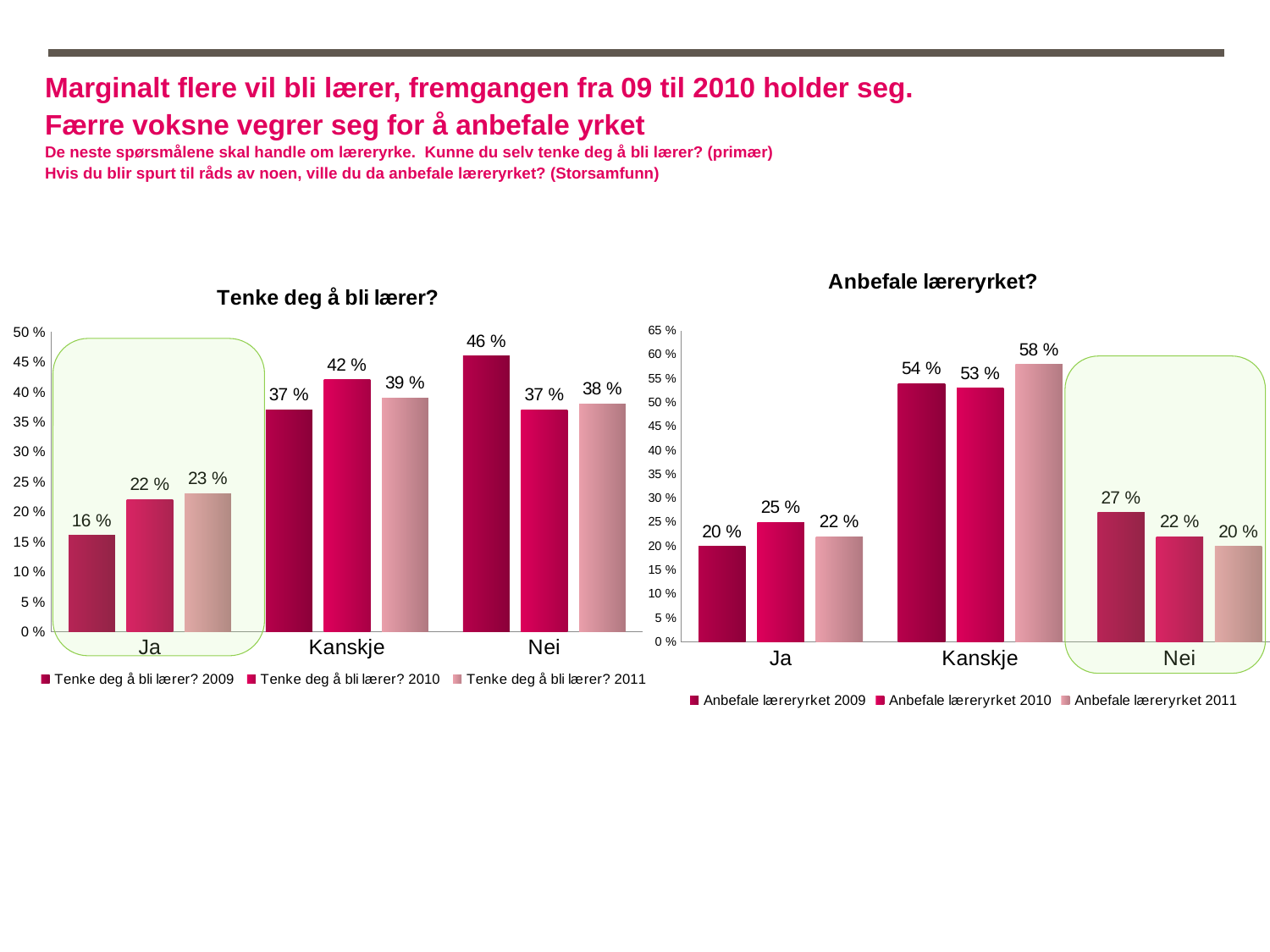

# Marginalt flere vil bli lærer, fremgangen fra 09 til 2010 holder seg. Færre voksne vegrer seg for å anbefale yrket De neste spørsmålene skal handle om læreryrke.  Kunne du selv tenke deg å bli lærer? (primær) Hvis du blir spurt til råds av noen, ville du da anbefale læreryrket? (Storsamfunn)

### Chart: Tenke deg å bli lærer?

| Category | Tenke deg å bli lærer? 2009 | Tenke deg å bli lærer? 2010 | Tenke deg å bli lærer? 2011 |
|---|---|---|---|
| Ja | 0.16 | 0.22 | 0.23 |
| Kanskje | 0.37000000000000016 | 0.42000000000000015 | 0.3900000000000002 |
| Nei | 0.46 | 0.37000000000000016 | 0.38000000000000017 |

### Chart: Anbefale læreryrket?

| Category | Anbefale læreryrket 2009 | Anbefale læreryrket 2010 | Anbefale læreryrket 2011 |
|---|---|---|---|
| Ja | 0.2 | 0.25 | 0.22 |
| Kanskje | 0.54 | 0.53 | 0.5800000000000001 |
| Nei | 0.27 | 0.22 | 0.2 |